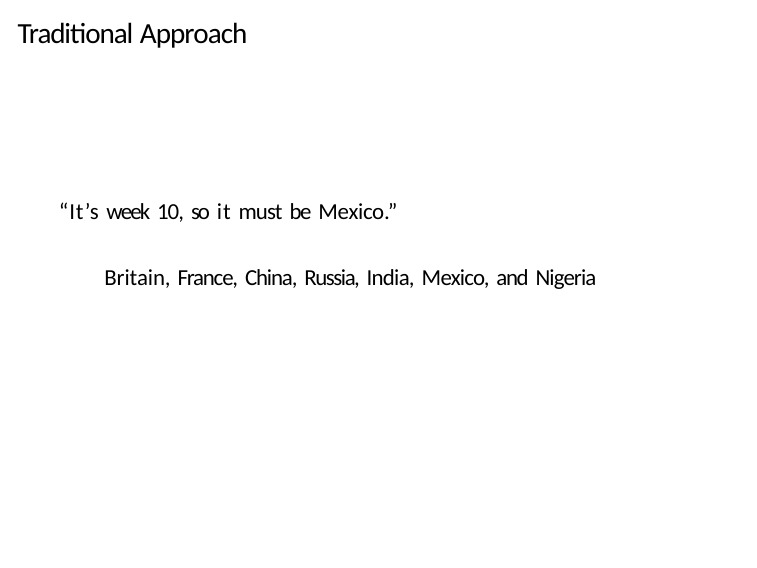

Traditional Approach
“It’s week 10, so it must be Mexico.”

Britain, France, China, Russia, India, Mexico, and Nigeria